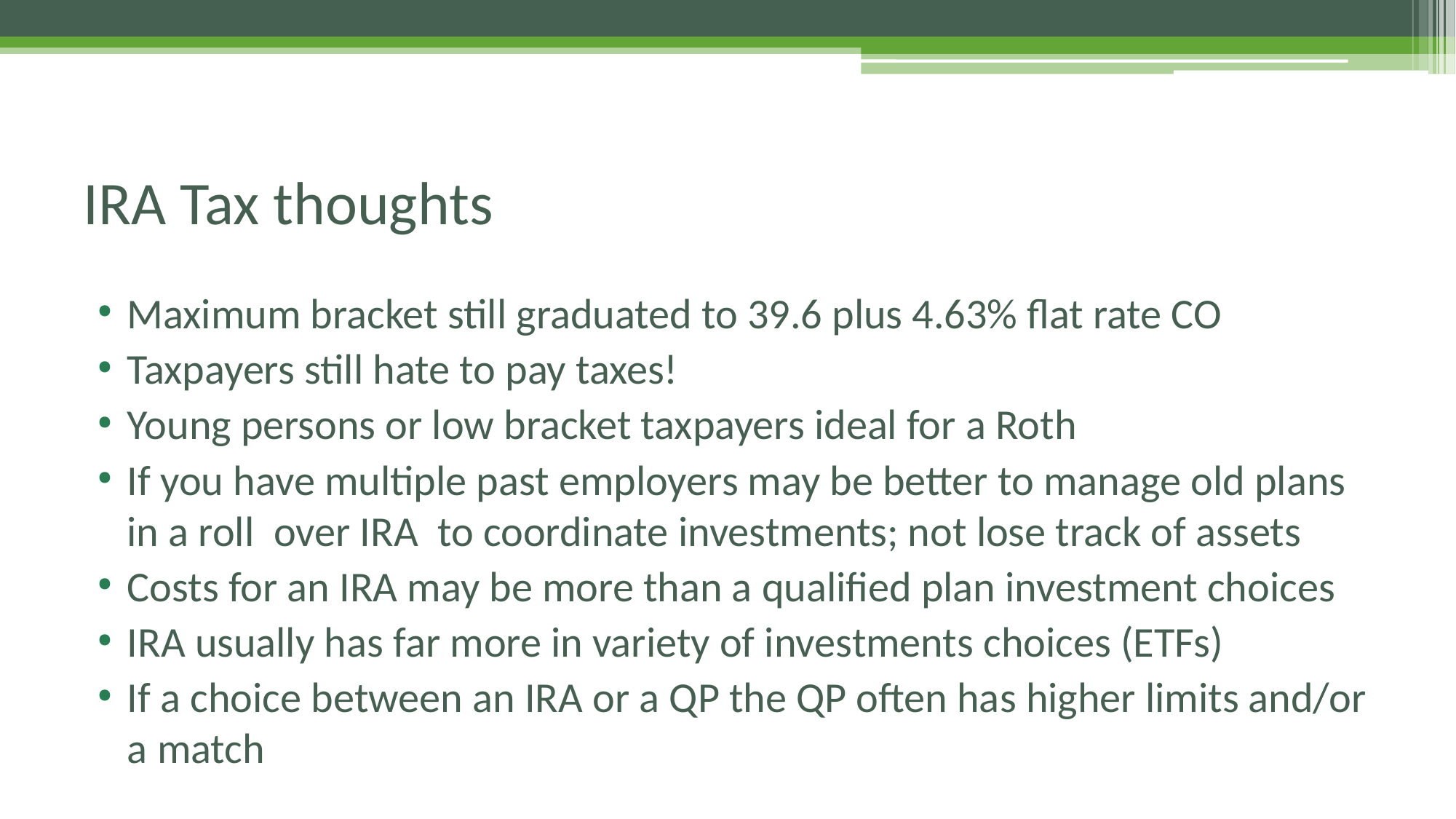

# IRA Tax thoughts
Maximum bracket still graduated to 39.6 plus 4.63% flat rate CO
Taxpayers still hate to pay taxes!
Young persons or low bracket taxpayers ideal for a Roth
If you have multiple past employers may be better to manage old plans in a roll  over IRA  to coordinate investments; not lose track of assets
Costs for an IRA may be more than a qualified plan investment choices
IRA usually has far more in variety of investments choices (ETFs)
If a choice between an IRA or a QP the QP often has higher limits and/or a match